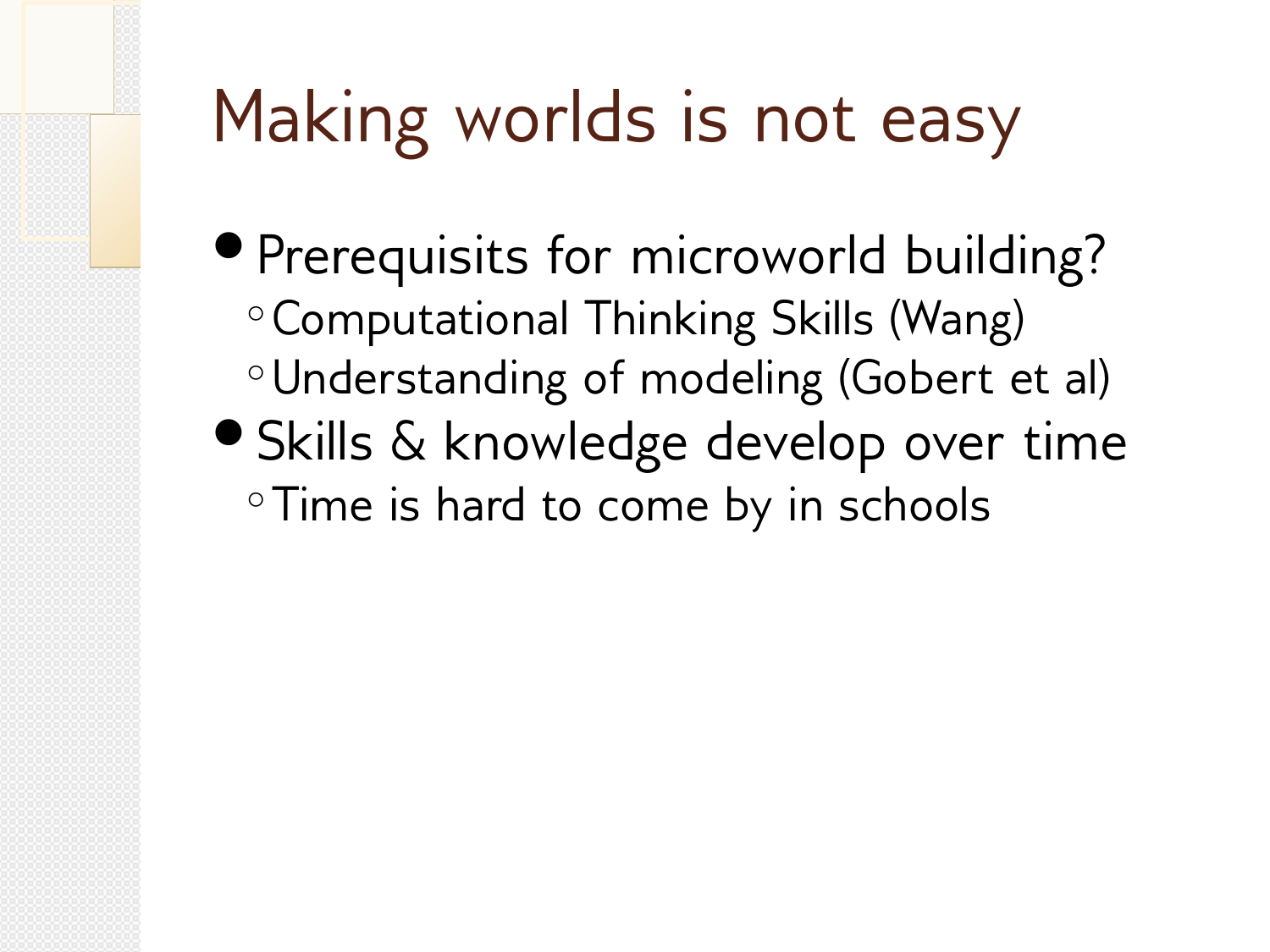

Making worlds is not easy
Prerequisits for microworld building?
Computational Thinking Skills (Wang)
Understanding of modeling (Gobert et al)
Skills & knowledge develop over time
Time is hard to come by in schools